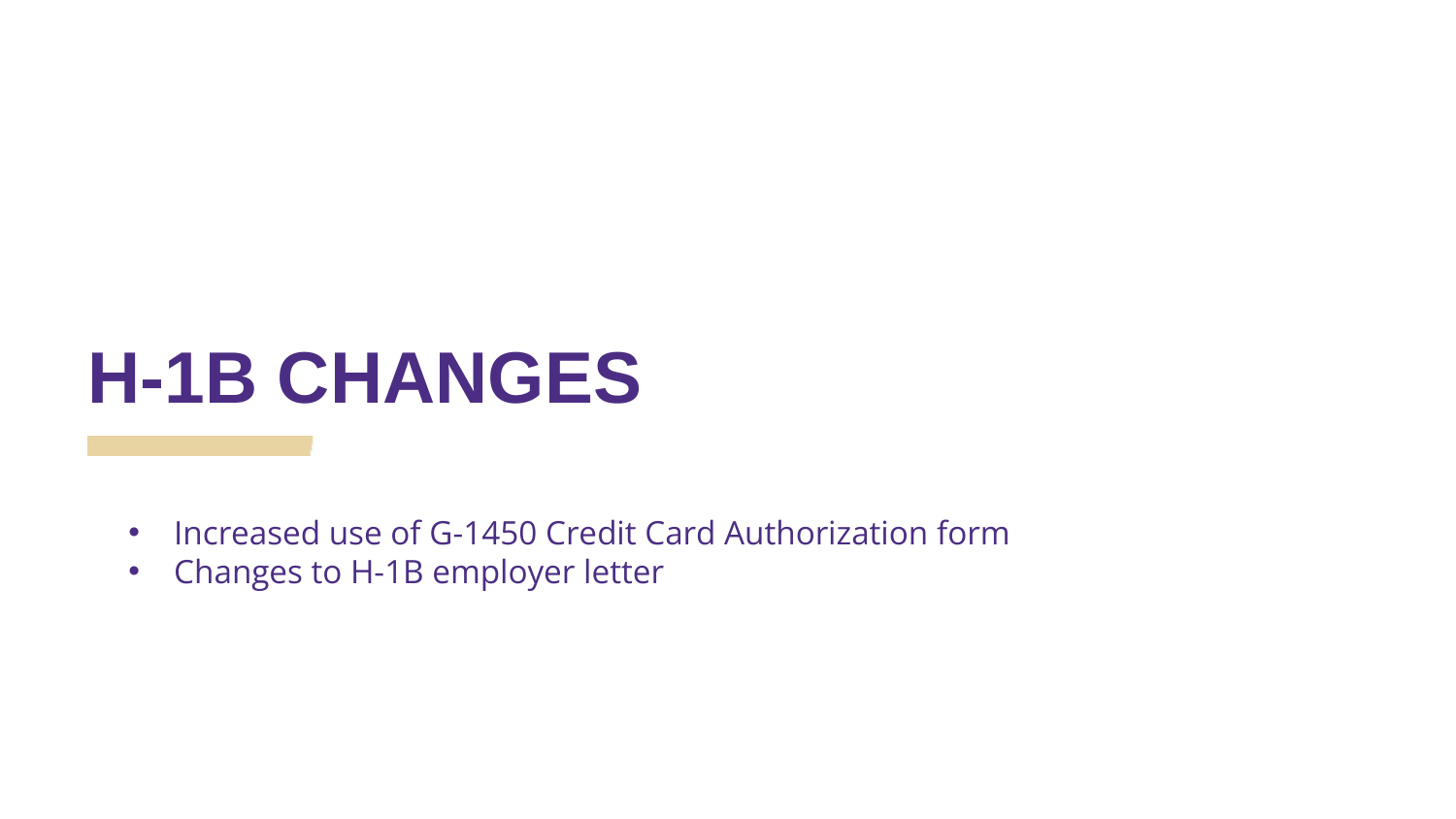

# H-1B CHANGES
Increased use of G-1450 Credit Card Authorization form
Changes to H-1B employer letter